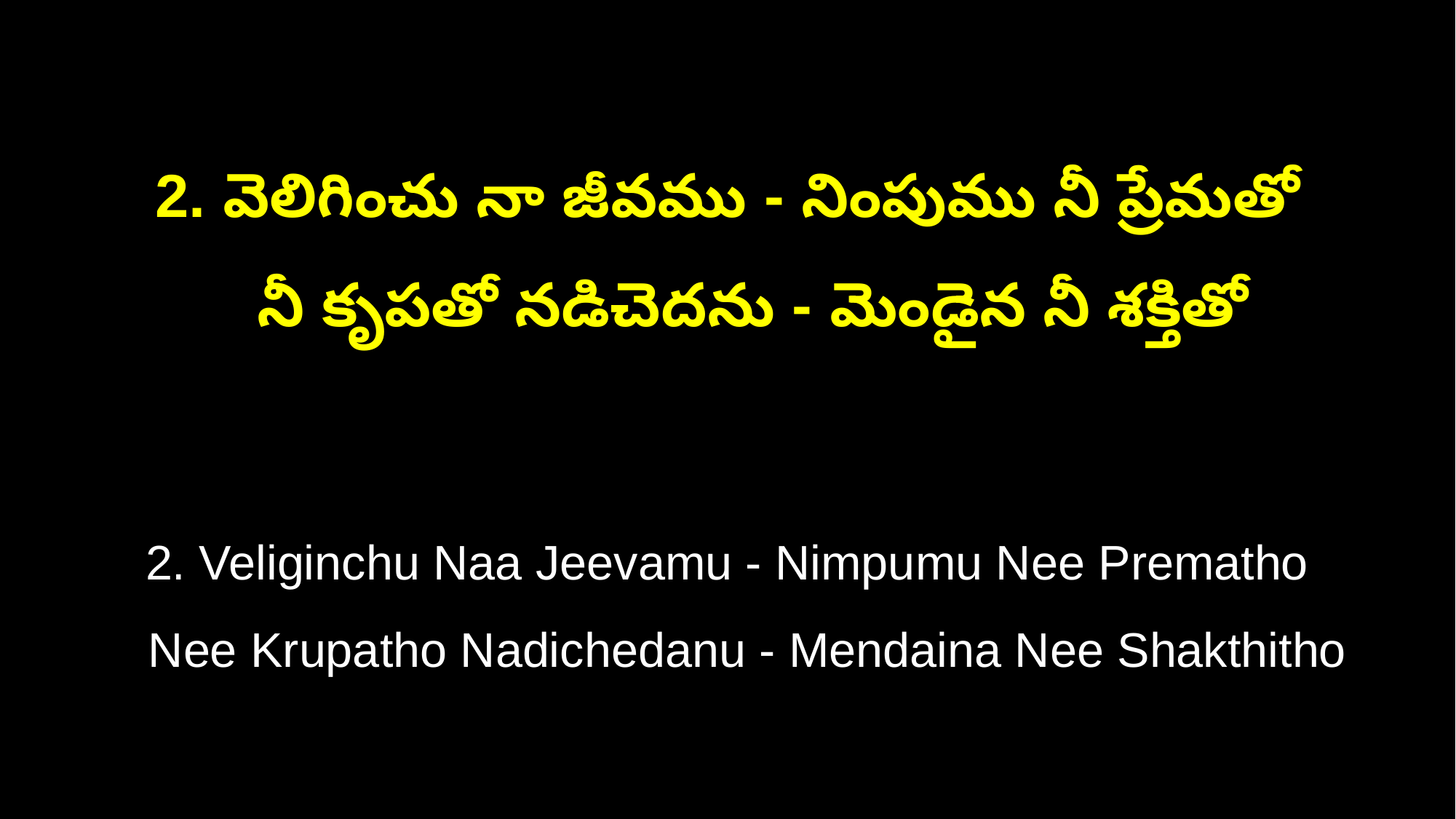

2. వెలిగించు నా జీవము - నింపుము నీ ప్రేమతో
   నీ కృపతో నడిచెదను - మెండైన నీ శక్తితో
2. Veliginchu Naa Jeevamu - Nimpumu Nee Prematho
   Nee Krupatho Nadichedanu - Mendaina Nee Shakthitho